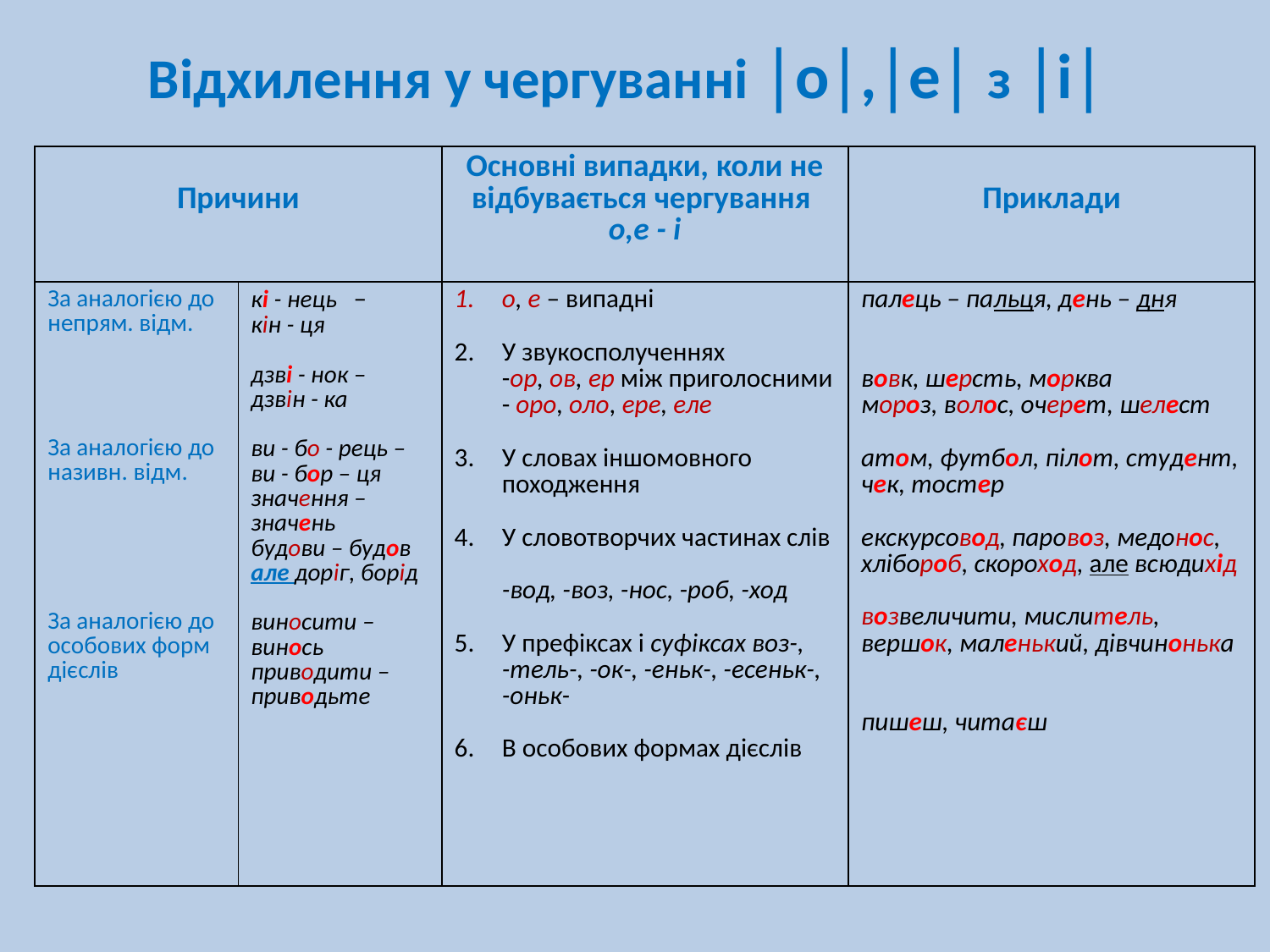

# Відхилення у чергуванні │о│,│е│ з │і│
| Причини |  | Основні випадки, коли не відбувається чергування о,е - і | Приклади |
| --- | --- | --- | --- |
| За аналогією до непрям. відм. За аналогією до називн. відм. За аналогією до особових форм дієслів | кі - нець – кін - ця дзві - нок – дзвін - ка ви - бо - рець – ви - бор – ця значення – значень будови – будов але доріг, борід виносити – винось приводити – приводьте | о, е – випадні У звукосполученнях -ор, ов, ер між приголосними - оро, оло, ере, еле У словах іншомовного походження У словотворчих частинах слів -вод, -воз, -нос, -роб, -ход У префіксах і суфіксах воз-, -тель-, -ок-, -еньк-, -есеньк-, -оньк- В особових формах дієслів | палець – пальця, день – дня вовк, шерсть, морква мороз, волос, очерет, шелест атом, футбол, пілот, студент, чек, тостер екскурсовод, паровоз, медонос, хлібороб, скороход, але всюдихід возвеличити, мислитель, вершок, маленький, дівчинонька пишеш, читаєш |